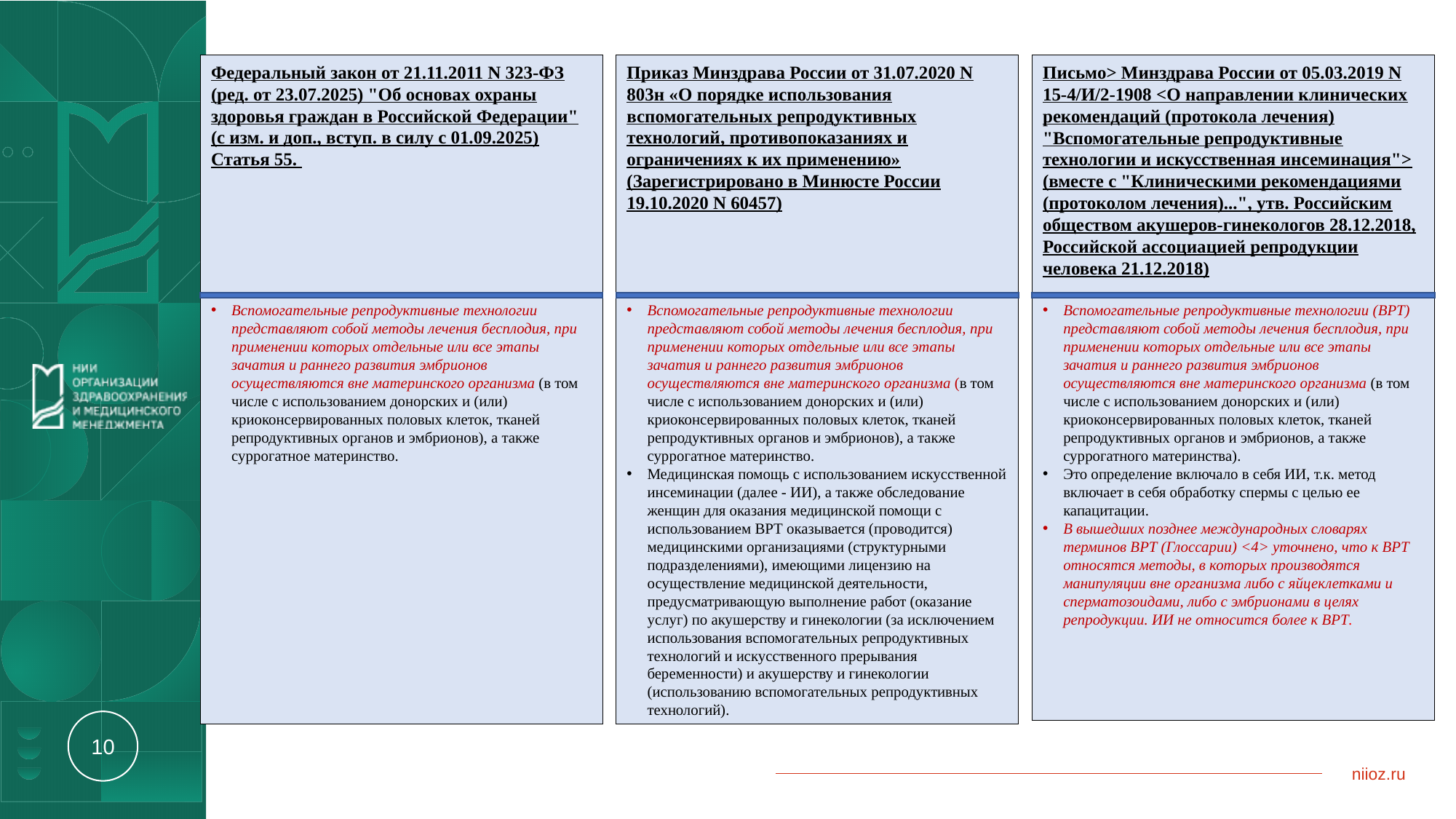

Федеральный закон от 21.11.2011 N 323-ФЗ (ред. от 23.07.2025) "Об основах охраны здоровья граждан в Российской Федерации" (с изм. и доп., вступ. в силу с 01.09.2025) Статья 55.

Вспомогательные репродуктивные технологии представляют собой методы лечения бесплодия, при применении которых отдельные или все этапы зачатия и раннего развития эмбрионов осуществляются вне материнского организма (в том числе с использованием донорских и (или) криоконсервированных половых клеток, тканей репродуктивных органов и эмбрионов), а также суррогатное материнство.

Письмо> Минздрава России от 05.03.2019 N 15-4/И/2-1908 <О направлении клинических рекомендаций (протокола лечения) "Вспомогательные репродуктивные технологии и искусственная инсеминация"> (вместе с "Клиническими рекомендациями (протоколом лечения)...", утв. Российским обществом акушеров-гинекологов 28.12.2018, Российской ассоциацией репродукции человека 21.12.2018)

Вспомогательные репродуктивные технологии (ВРТ) представляют собой методы лечения бесплодия, при применении которых отдельные или все этапы зачатия и раннего развития эмбрионов осуществляются вне материнского организма (в том числе с использованием донорских и (или) криоконсервированных половых клеток, тканей репродуктивных органов и эмбрионов, а также суррогатного материнства).
Это определение включало в себя ИИ, т.к. метод включает в себя обработку спермы с целью ее капацитации.
В вышедших позднее международных словарях терминов ВРТ (Глоссарии) <4> уточнено, что к ВРТ относятся методы, в которых производятся манипуляции вне организма либо с яйцеклетками и сперматозоидами, либо с эмбрионами в целях репродукции. ИИ не относится более к ВРТ.

Приказ Минздрава России от 31.07.2020 N 803н «О порядке использования вспомогательных репродуктивных технологий, противопоказаниях и ограничениях к их применению» (Зарегистрировано в Минюсте России 19.10.2020 N 60457)

Вспомогательные репродуктивные технологии представляют собой методы лечения бесплодия, при применении которых отдельные или все этапы зачатия и раннего развития эмбрионов осуществляются вне материнского организма (в том числе с использованием донорских и (или) криоконсервированных половых клеток, тканей репродуктивных органов и эмбрионов), а также суррогатное материнство.
Медицинская помощь с использованием искусственной инсеминации (далее - ИИ), а также обследование женщин для оказания медицинской помощи с использованием ВРТ оказывается (проводится) медицинскими организациями (структурными подразделениями), имеющими лицензию на осуществление медицинской деятельности, предусматривающую выполнение работ (оказание услуг) по акушерству и гинекологии (за исключением использования вспомогательных репродуктивных технологий и искусственного прерывания беременности) и акушерству и гинекологии (использованию вспомогательных репродуктивных технологий).